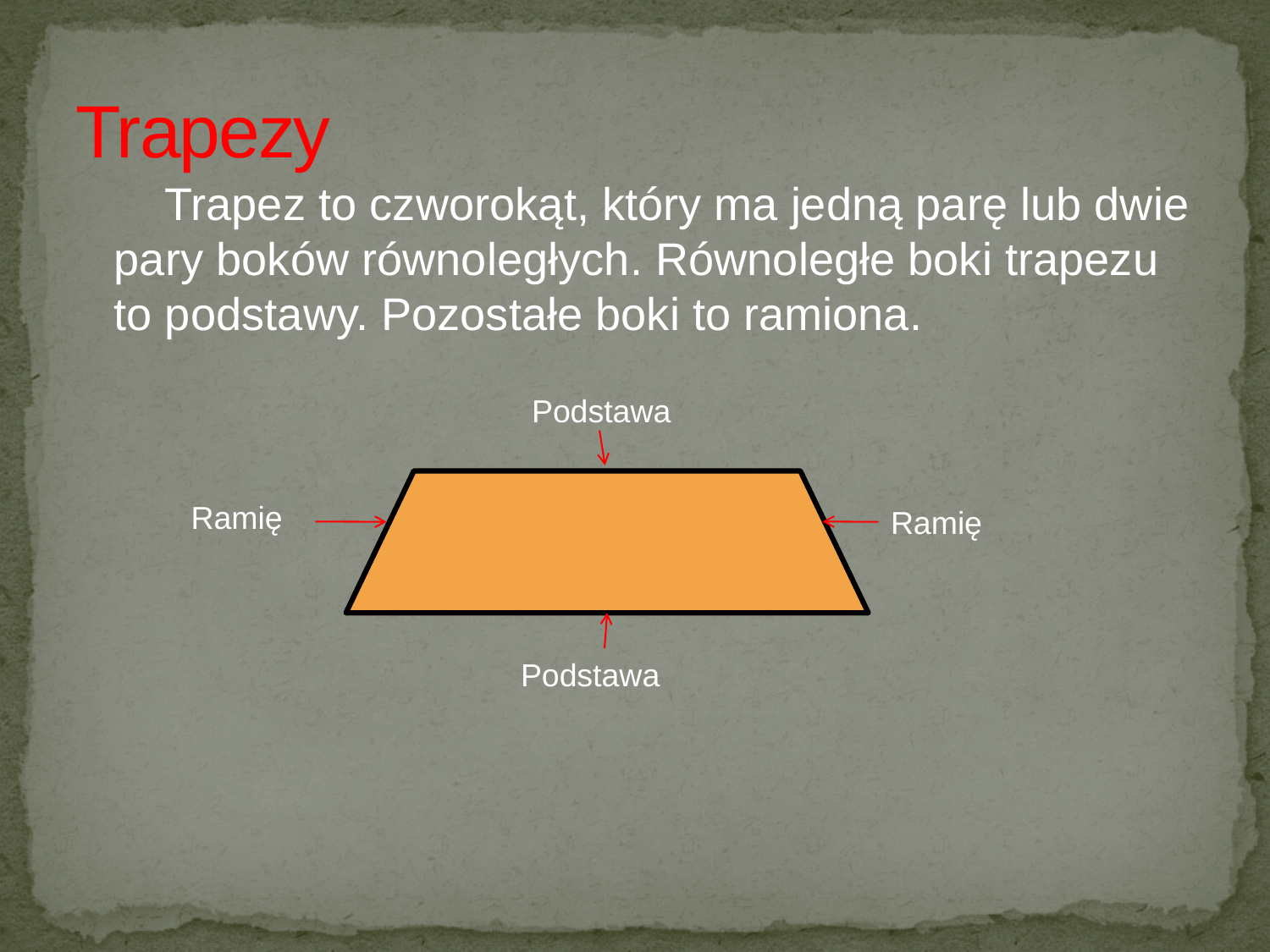

# Trapezy
       Trapez to czworokąt, który ma jedną parę lub dwie pary boków równoległych. Równoległe boki trapezu to podstawy. Pozostałe boki to ramiona.

Podstawa

Ramię
Ramię
Podstawa